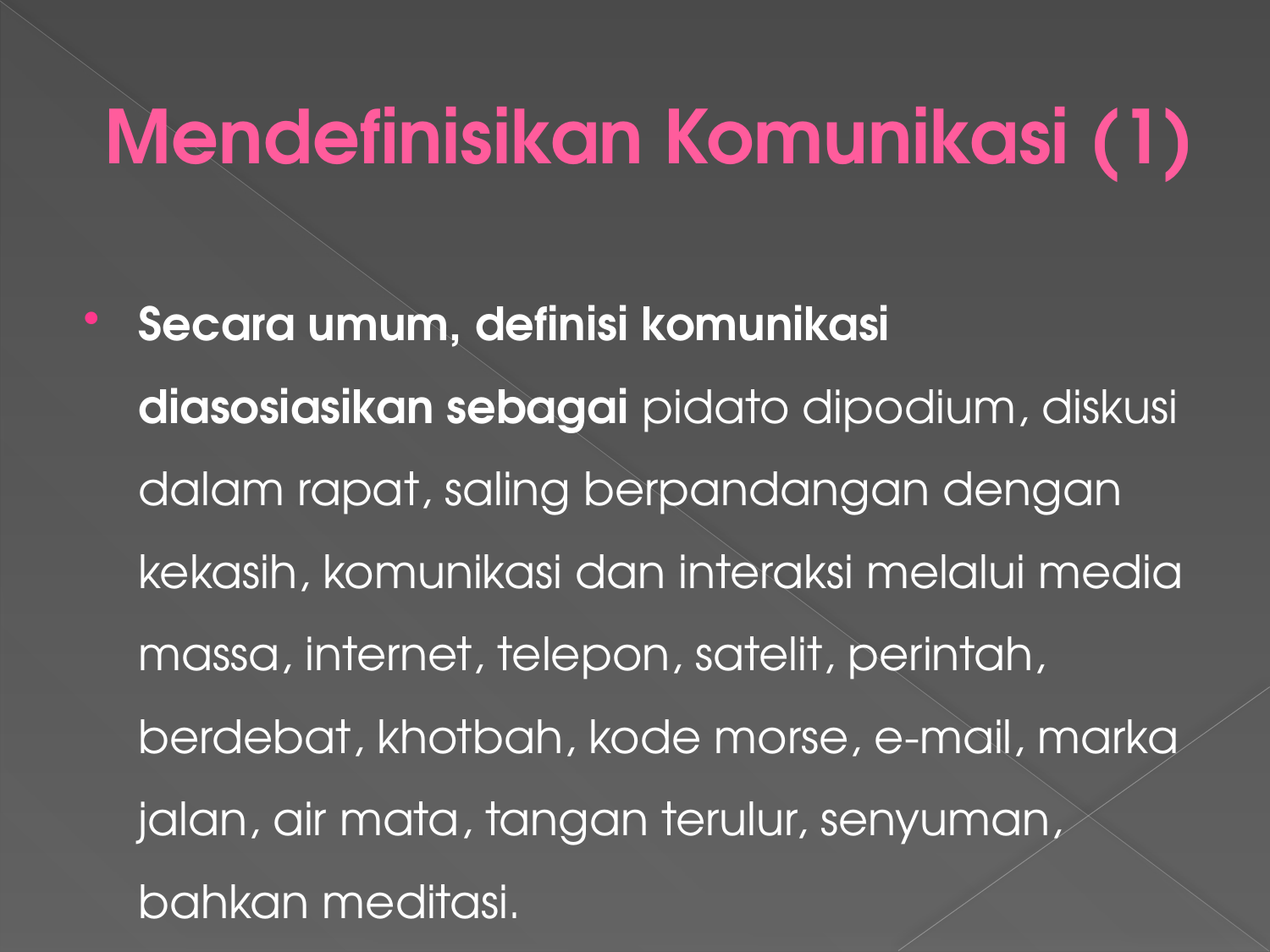

# Mendefinisikan Komunikasi (1)
Secara umum, definisi komunikasi diasosiasikan sebagai pidato dipodium, diskusi dalam rapat, saling berpandangan dengan kekasih, komunikasi dan interaksi melalui media massa, internet, telepon, satelit, perintah, berdebat, khotbah, kode morse, e-mail, marka jalan, air mata, tangan terulur, senyuman, bahkan meditasi.